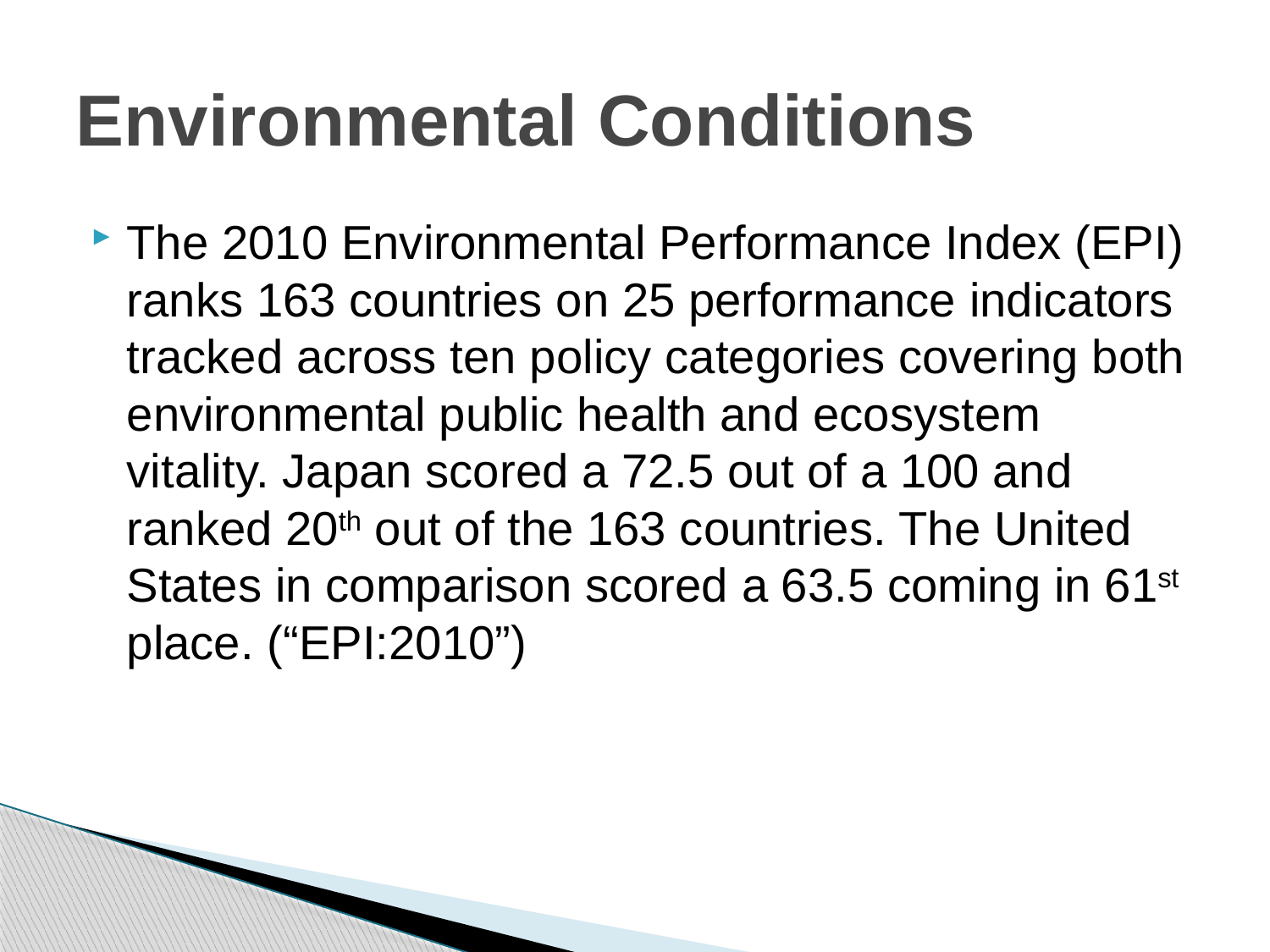

# Environmental Conditions
The 2010 Environmental Performance Index (EPI) ranks 163 countries on 25 performance indicators tracked across ten policy categories covering both environmental public health and ecosystem vitality. Japan scored a 72.5 out of a 100 and ranked 20th out of the 163 countries. The United States in comparison scored a 63.5 coming in 61st place. (“EPI:2010”)